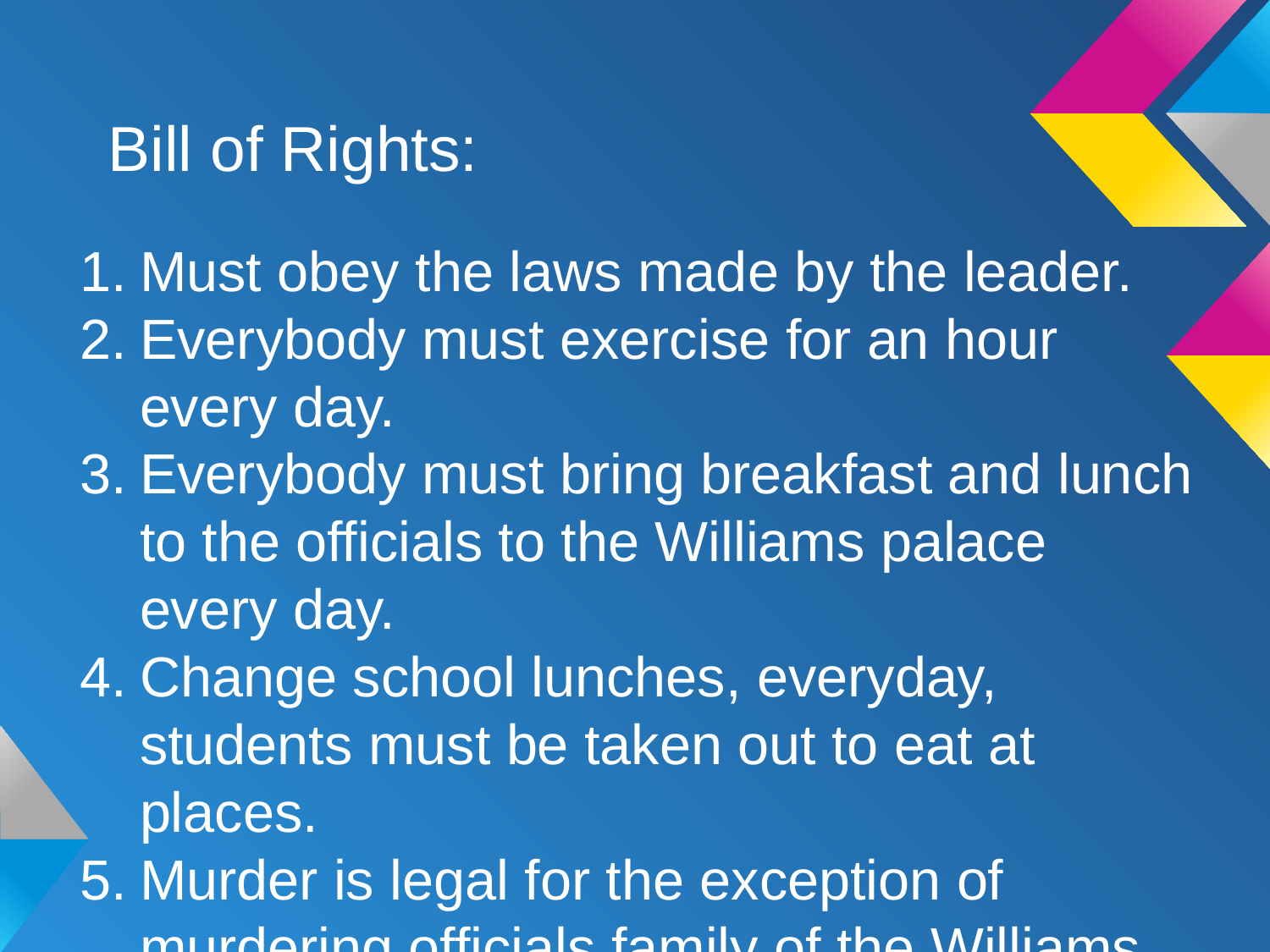

# Bill of Rights:
Must obey the laws made by the leader.
Everybody must exercise for an hour every day.
Everybody must bring breakfast and lunch to the officials to the Williams palace every day.
Change school lunches, everyday, students must be taken out to eat at places.
Murder is legal for the exception of murdering officials,family of the Williams.